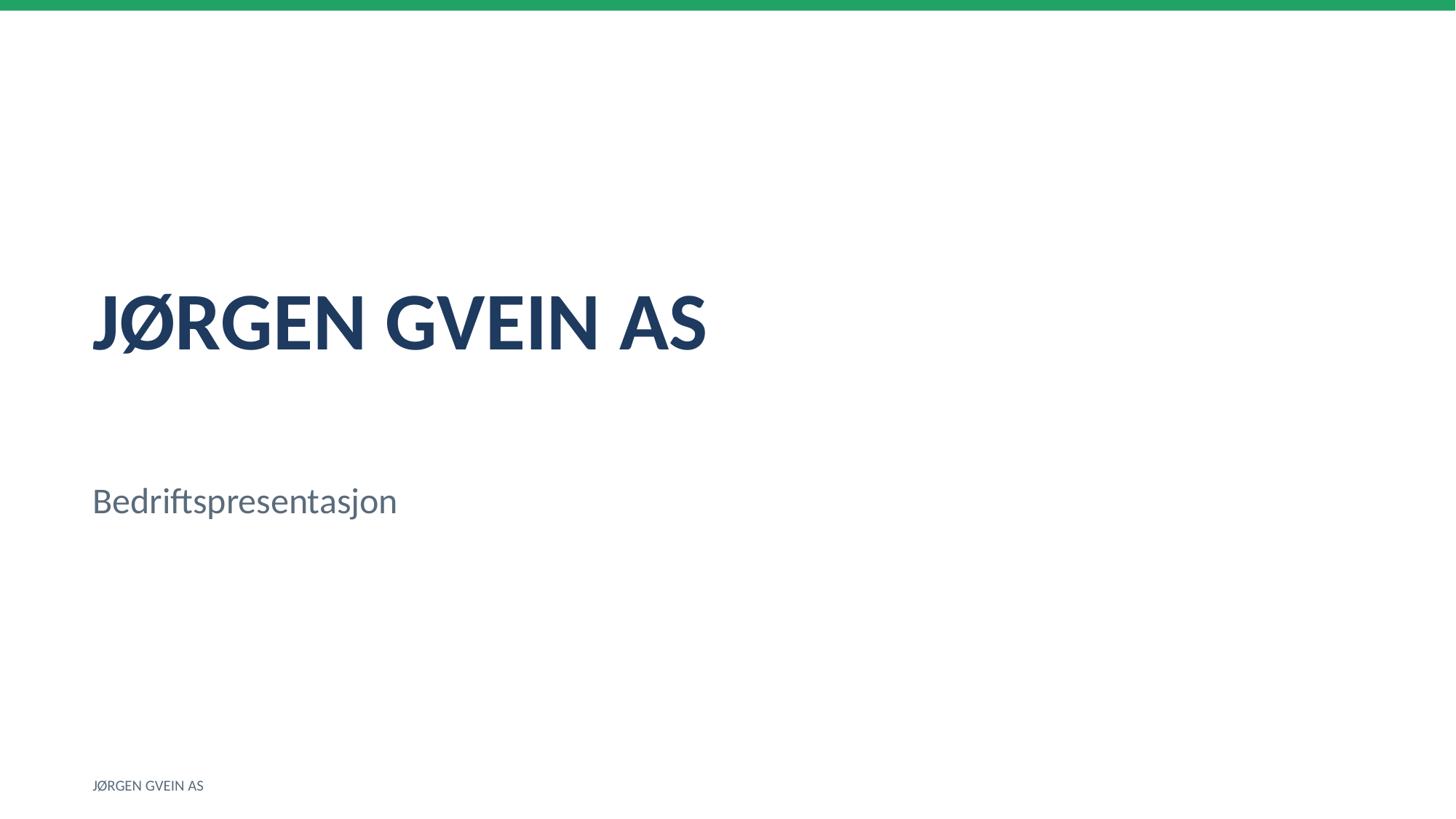

JØRGEN GVEIN AS
Bedriftspresentasjon
JØRGEN GVEIN AS